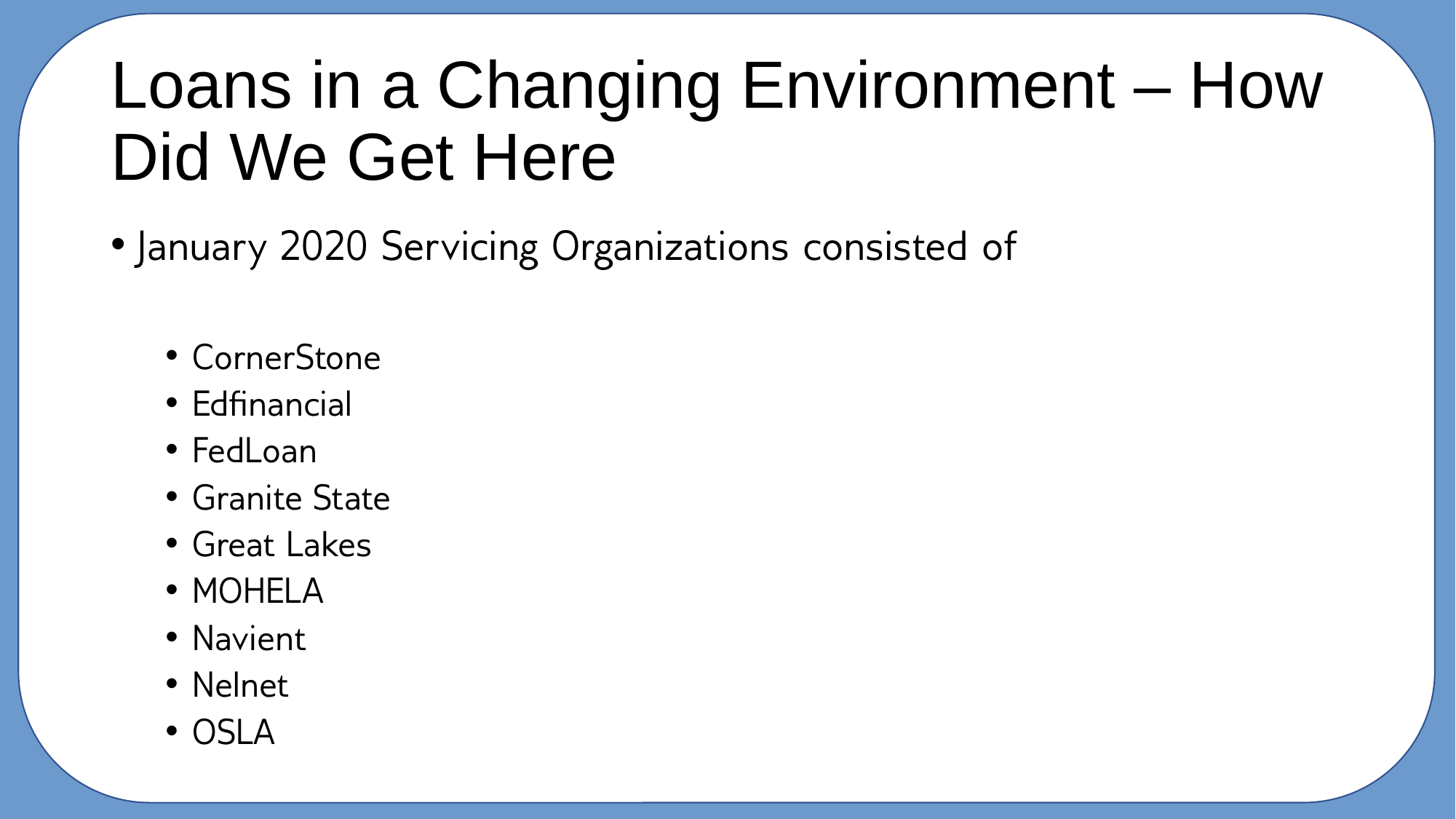

# Loans in a Changing Environment – How Did We Get Here
January 2020 Servicing Organizations consisted of

CornerStone
Edfinancial
FedLoan
Granite State
Great Lakes
MOHELA
Navient
Nelnet
OSLA